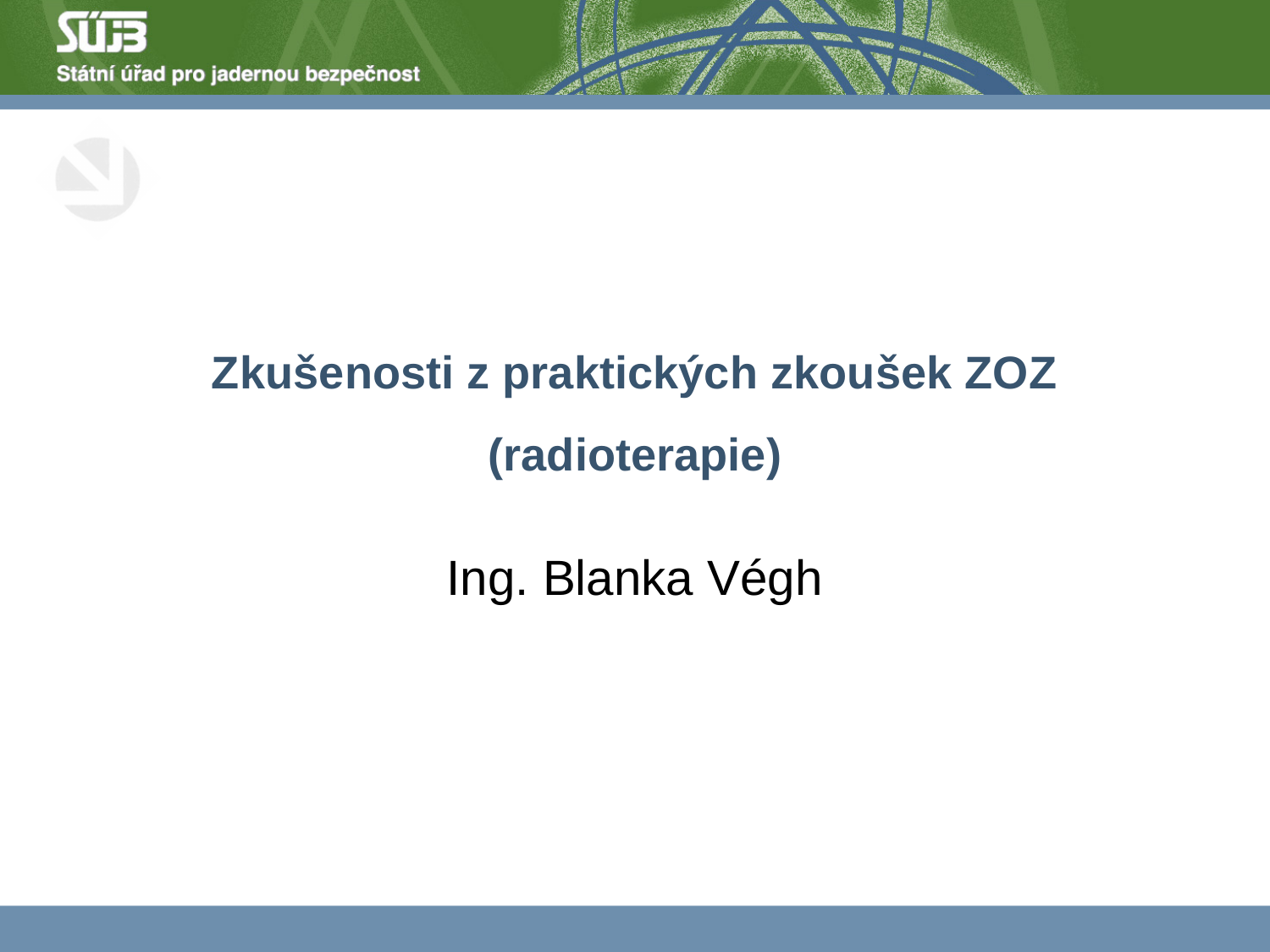

# Zkušenosti z praktických zkoušek ZOZ (radioterapie)
Ing. Blanka Végh